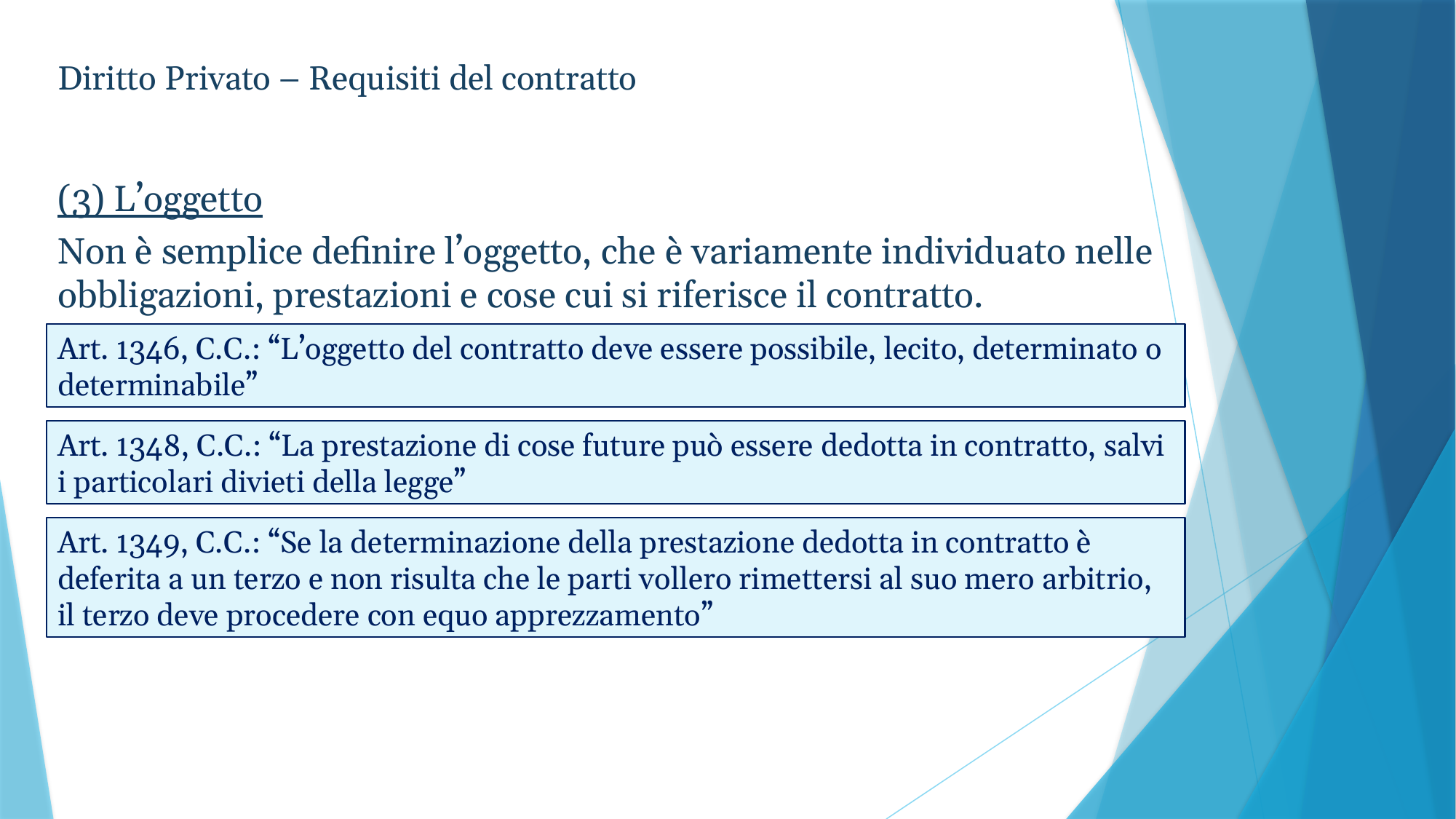

Diritto Privato – Requisiti del contratto
(3) L’oggetto
Non è semplice definire l’oggetto, che è variamente individuato nelle obbligazioni, prestazioni e cose cui si riferisce il contratto.
Art. 1346, C.C.: “L’oggetto del contratto deve essere possibile, lecito, determinato o determinabile”
Art. 1348, C.C.: “La prestazione di cose future può essere dedotta in contratto, salvi i particolari divieti della legge”
Art. 1349, C.C.: “Se la determinazione della prestazione dedotta in contratto è deferita a un terzo e non risulta che le parti vollero rimettersi al suo mero arbitrio, il terzo deve procedere con equo apprezzamento”